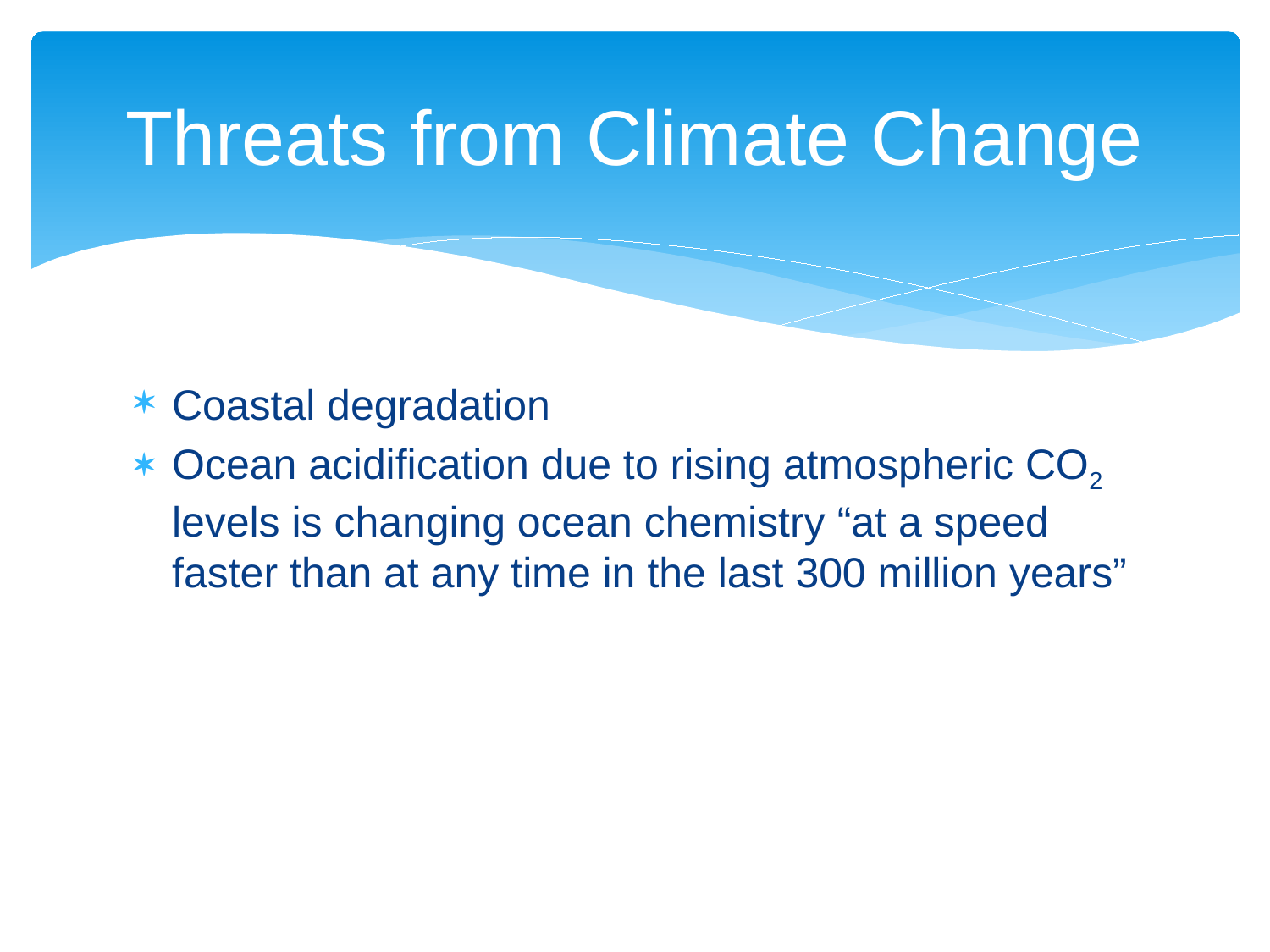

# Threats from Climate Change
Coastal degradation
Ocean acidification due to rising atmospheric CO2 levels is changing ocean chemistry “at a speed faster than at any time in the last 300 million years”